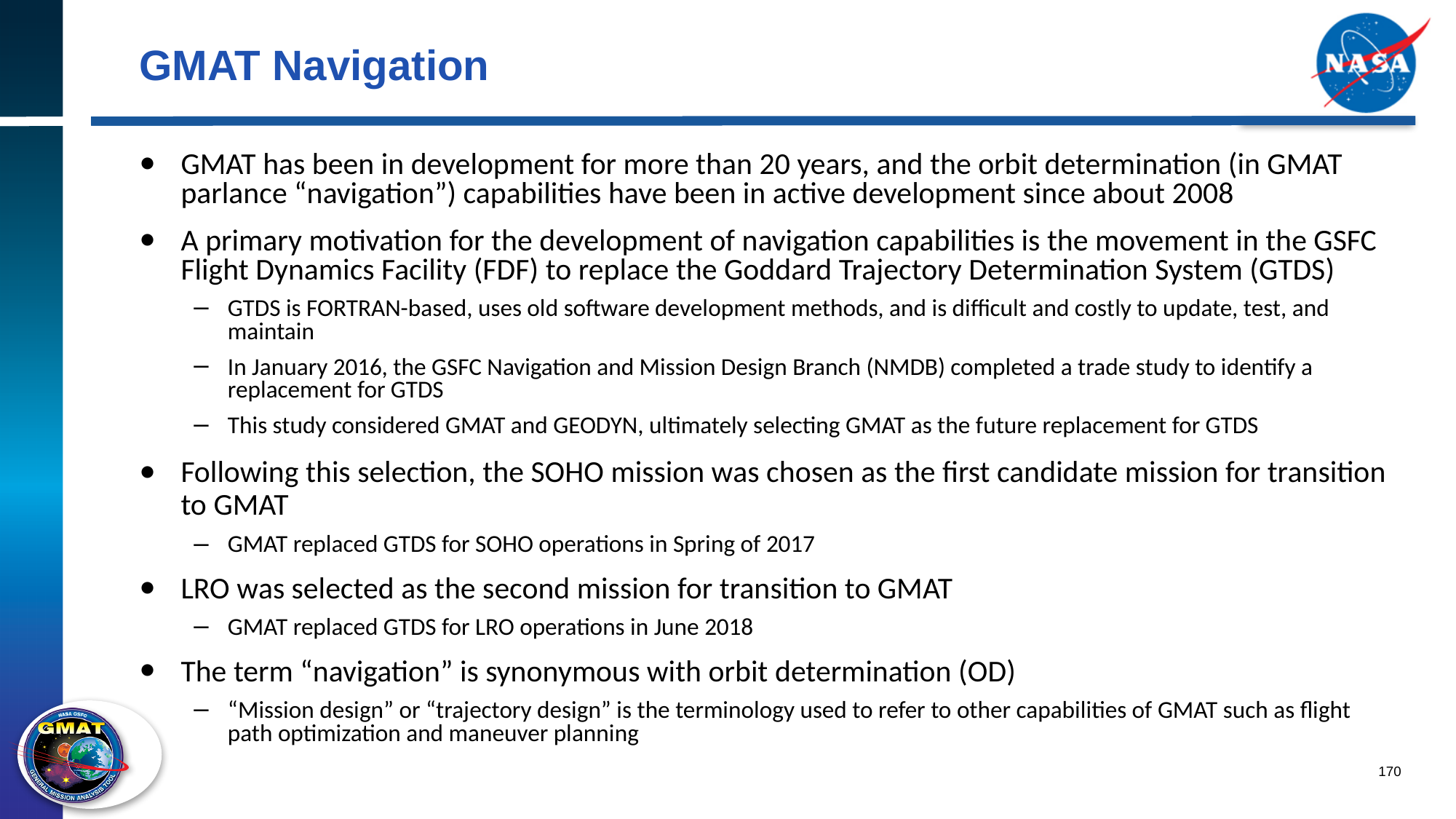

# GMAT Navigation
GMAT has been in development for more than 20 years, and the orbit determination (in GMAT parlance “navigation”) capabilities have been in active development since about 2008
A primary motivation for the development of navigation capabilities is the movement in the GSFC Flight Dynamics Facility (FDF) to replace the Goddard Trajectory Determination System (GTDS)
GTDS is FORTRAN-based, uses old software development methods, and is difficult and costly to update, test, and maintain
In January 2016, the GSFC Navigation and Mission Design Branch (NMDB) completed a trade study to identify a replacement for GTDS
This study considered GMAT and GEODYN, ultimately selecting GMAT as the future replacement for GTDS
Following this selection, the SOHO mission was chosen as the first candidate mission for transition to GMAT
GMAT replaced GTDS for SOHO operations in Spring of 2017
LRO was selected as the second mission for transition to GMAT
GMAT replaced GTDS for LRO operations in June 2018
The term “navigation” is synonymous with orbit determination (OD)
“Mission design” or “trajectory design” is the terminology used to refer to other capabilities of GMAT such as flight path optimization and maneuver planning

170